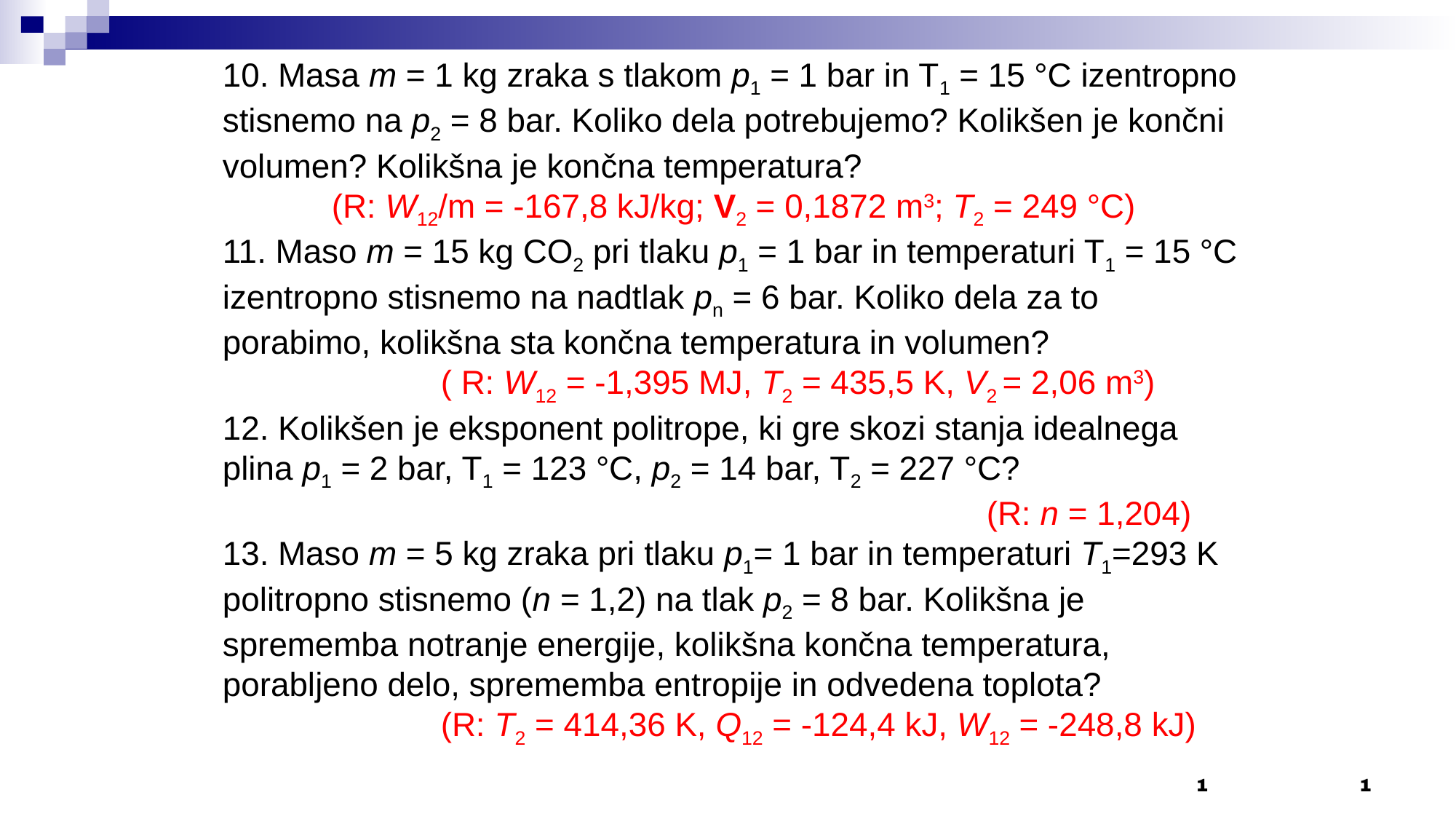

10. Masa m = 1 kg zraka s tlakom p1 = 1 bar in T1 = 15 °C izentropno stisnemo na p2 = 8 bar. Koliko dela potrebujemo? Kolikšen je končni volumen? Kolikšna je končna temperatura?
	(R: W12/m = -167,8 kJ/kg; V2 = 0,1872 m3; T2 = 249 °C)
11. Maso m = 15 kg CO2 pri tlaku p1 = 1 bar in temperaturi T1 = 15 °C izentropno stisnemo na nadtlak pn = 6 bar. Koliko dela za to porabimo, kolikšna sta končna temperatura in volumen?
		( R: W12 = -1,395 MJ, T2 = 435,5 K, V2 = 2,06 m3)
12. Kolikšen je eksponent politrope, ki gre skozi stanja idealnega plina p1 = 2 bar, T1 = 123 °C, p2 = 14 bar, T2 = 227 °C?
 							(R: n = 1,204)
13. Maso m = 5 kg zraka pri tlaku p1= 1 bar in temperaturi T1=293 K
politropno stisnemo (n = 1,2) na tlak p2 = 8 bar. Kolikšna je sprememba notranje energije, kolikšna končna temperatura, porabljeno delo, sprememba entropije in odvedena toplota?
		(R: T2 = 414,36 K, Q12 = -124,4 kJ, W12 = -248,8 kJ)

1
1